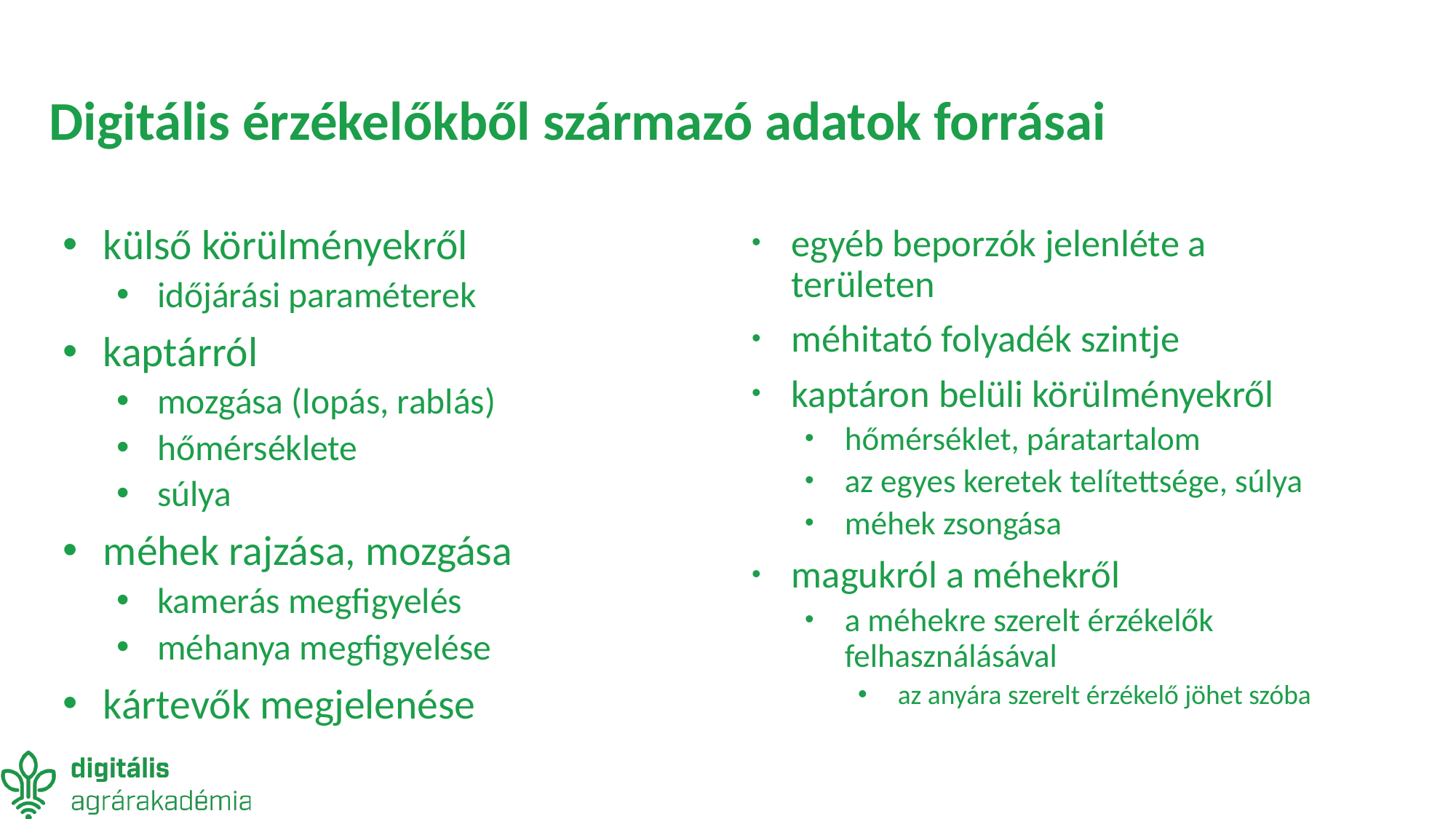

# Digitális érzékelőkből származó adatok forrásai
külső körülményekről
időjárási paraméterek
kaptárról
mozgása (lopás, rablás)
hőmérséklete
súlya
méhek rajzása, mozgása
kamerás megfigyelés
méhanya megfigyelése
kártevők megjelenése

egyéb beporzók jelenléte a területen
méhitató folyadék szintje
kaptáron belüli körülményekről
hőmérséklet, páratartalom
az egyes keretek telítettsége, súlya
méhek zsongása
magukról a méhekről
a méhekre szerelt érzékelők felhasználásával
az anyára szerelt érzékelő jöhet szóba